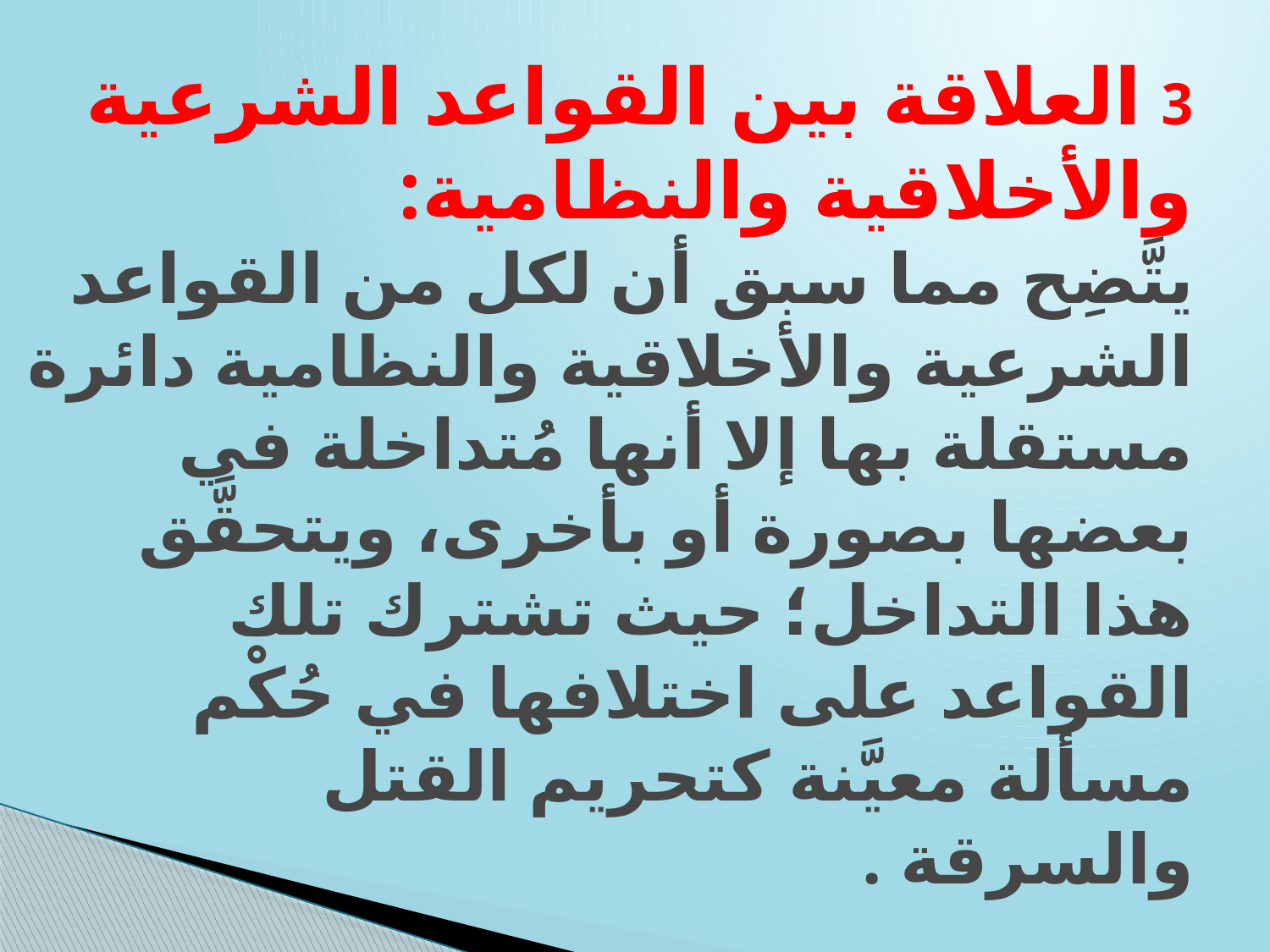

# 3 العلاقة بين القواعد الشرعية والأخلاقية والنظامية: يتَّضِح مما سبق أن لكل من القواعد الشرعية والأخلاقية والنظامية دائرة مستقلة بها إلا أنها مُتداخلة في بعضها بصورة أو بأخرى، ويتحقَّق هذا التداخل؛ حيث تشترك تلك القواعد على اختلافها في حُكْم مسألة معيَّنة كتحريم القتل والسرقة .